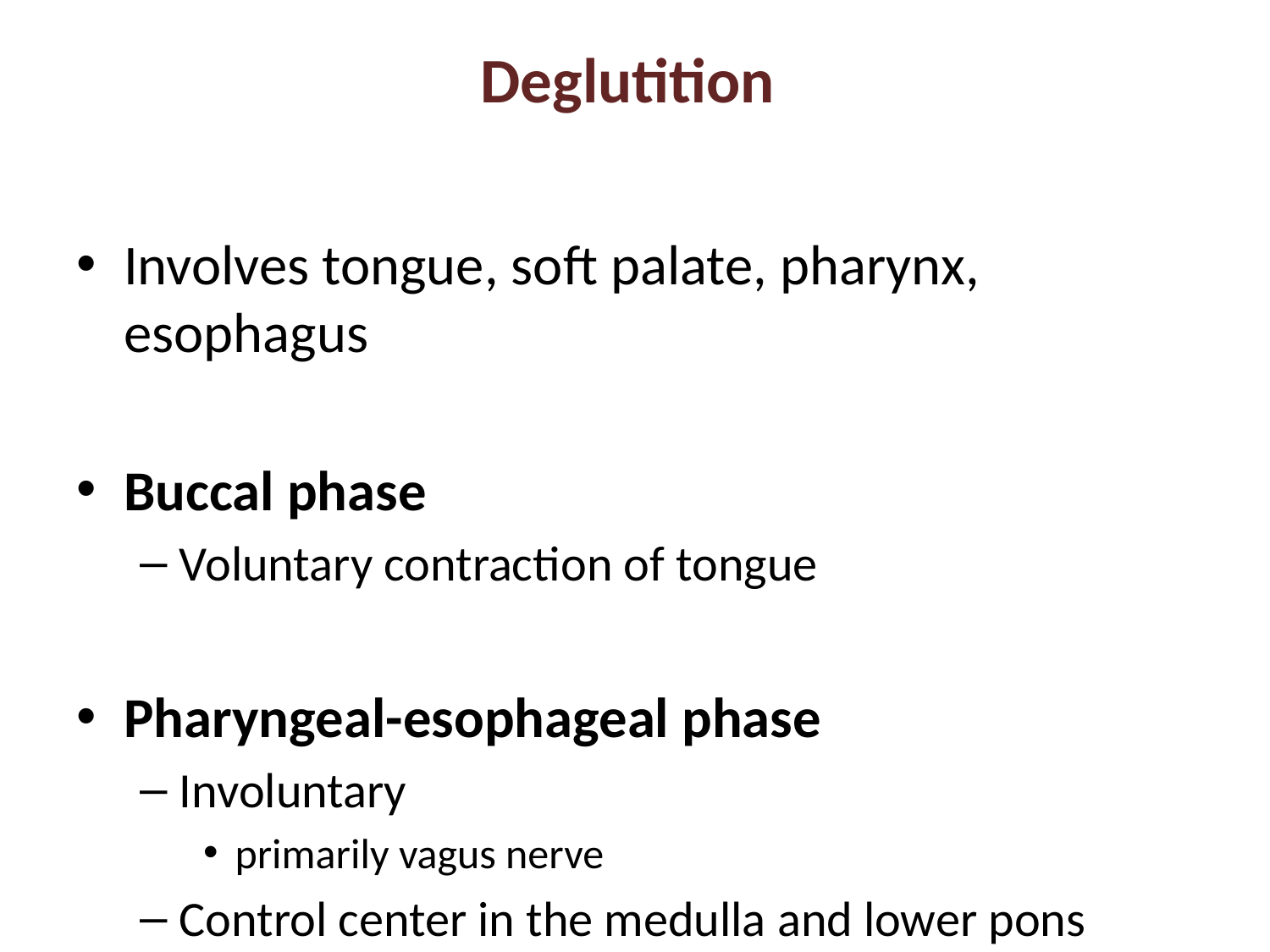

# Deglutition
Involves tongue, soft palate, pharynx, esophagus

Buccal phase
Voluntary contraction of tongue

Pharyngeal-esophageal phase
Involuntary
primarily vagus nerve
Control center in the medulla and lower pons